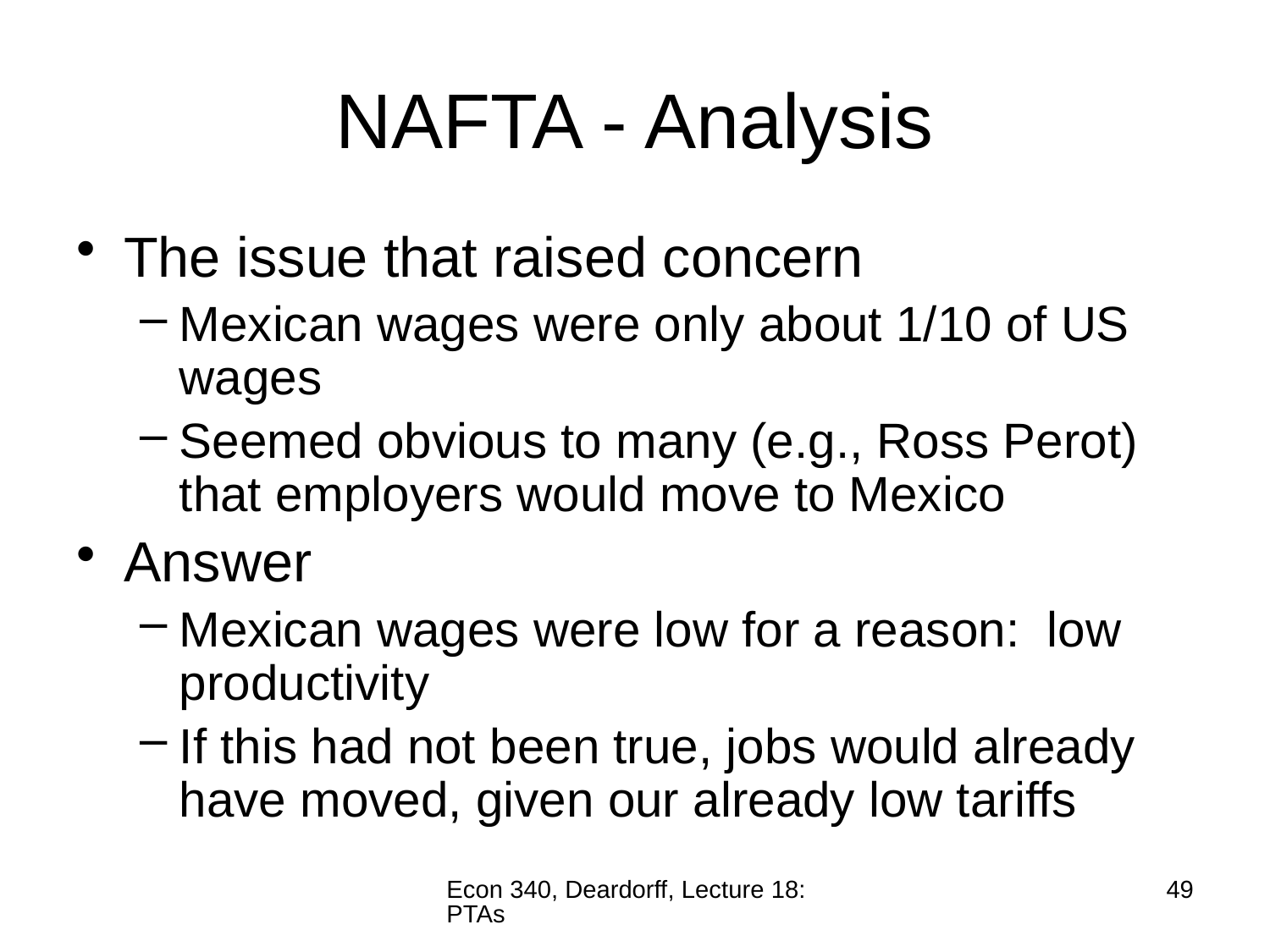

# NAFTA - Analysis
The issue that raised concern
Mexican wages were only about 1/10 of US wages
Seemed obvious to many (e.g., Ross Perot) that employers would move to Mexico
Answer
Mexican wages were low for a reason:  low productivity
If this had not been true, jobs would already have moved, given our already low tariffs
Econ 340, Deardorff, Lecture 18: PTAs
49